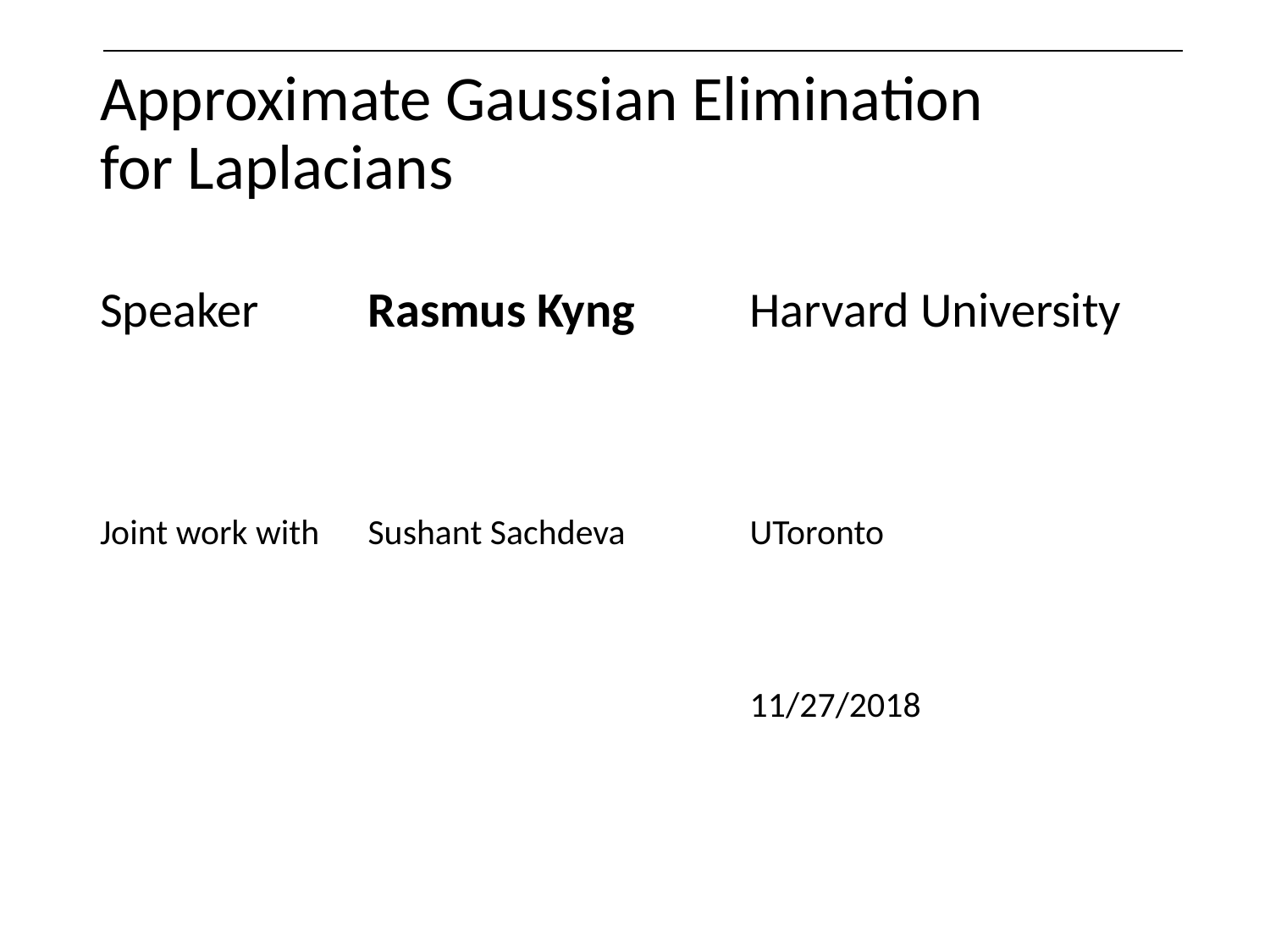

# Approximate Gaussian Elimination for Laplacians
|  |  |  |  |  |
| --- | --- | --- | --- | --- |
| Speaker | Rasmus Kyng | Harvard University |  |  |
|  |  |  |  |  |
| Joint work with | Sushant Sachdeva | UToronto |  |  |
|  |  |  |  |  |
|  |  | 11/27/2018 |  |  |